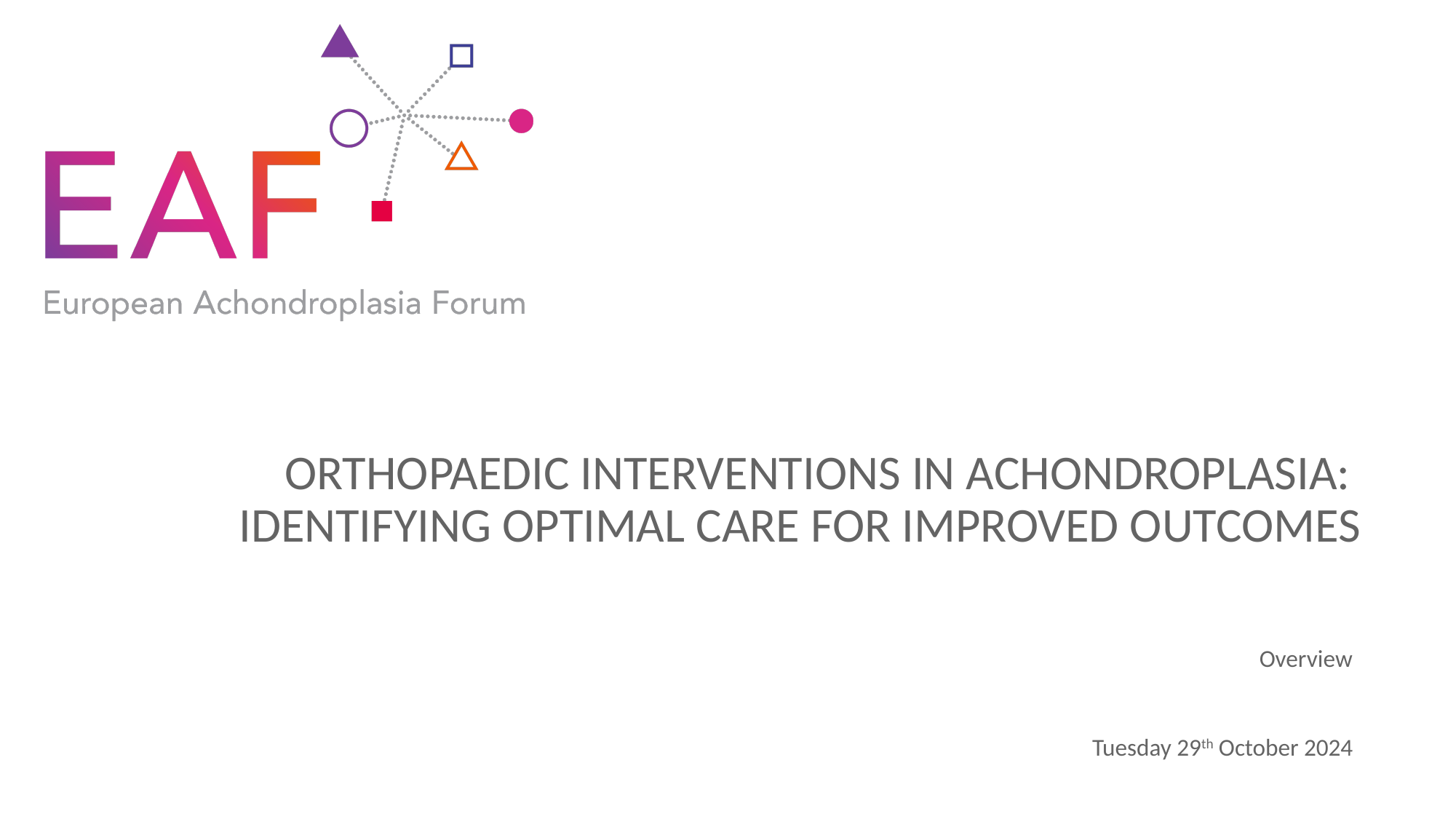

# Orthopaedic interventions in achondroplasia: Identifying optimal care for improved outcomes
Overview
Tuesday 29th October 2024